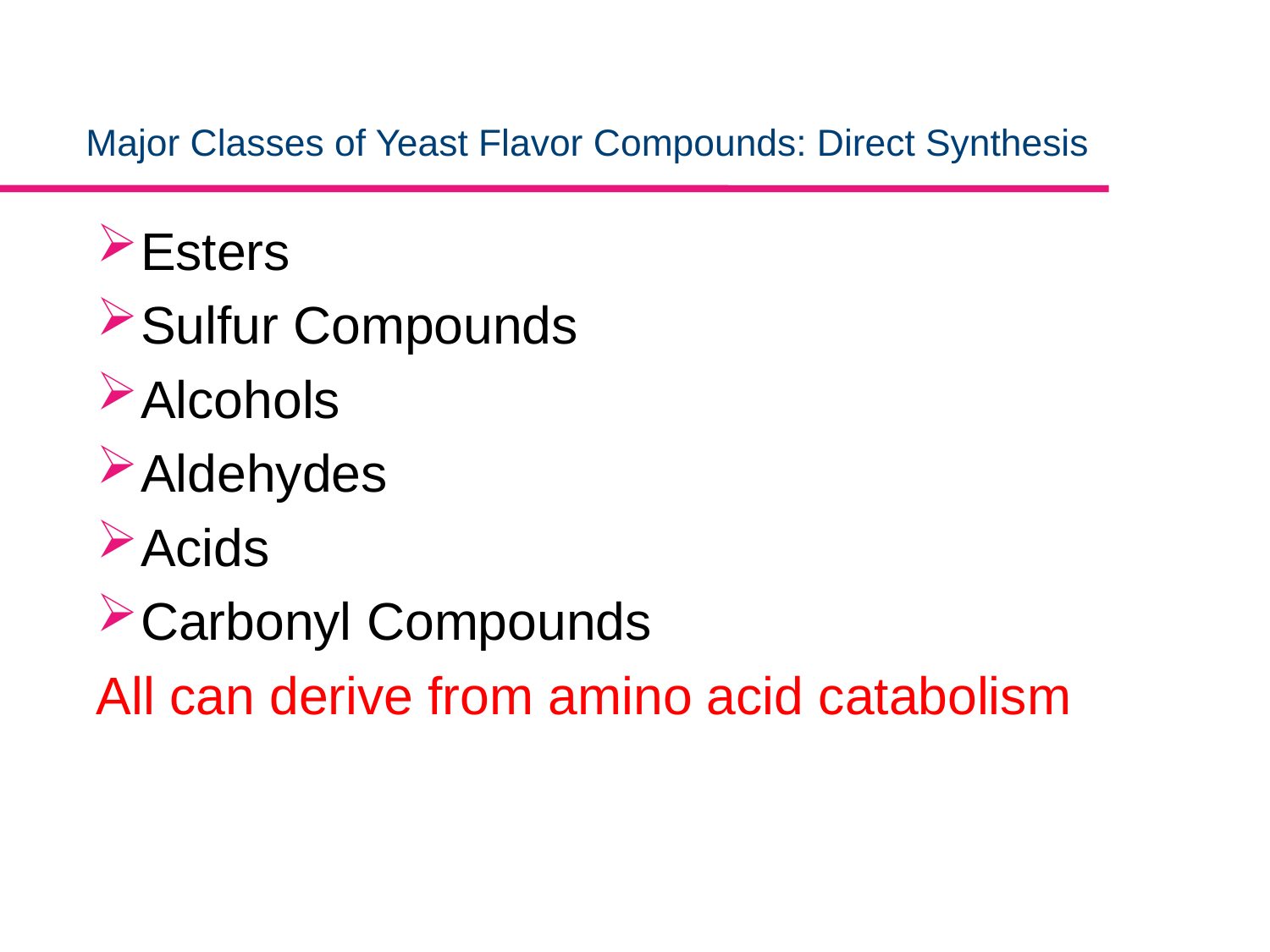

# Major Classes of Yeast Flavor Compounds: Direct Synthesis
Esters
Sulfur Compounds
Alcohols
Aldehydes
Acids
Carbonyl Compounds
All can derive from amino acid catabolism